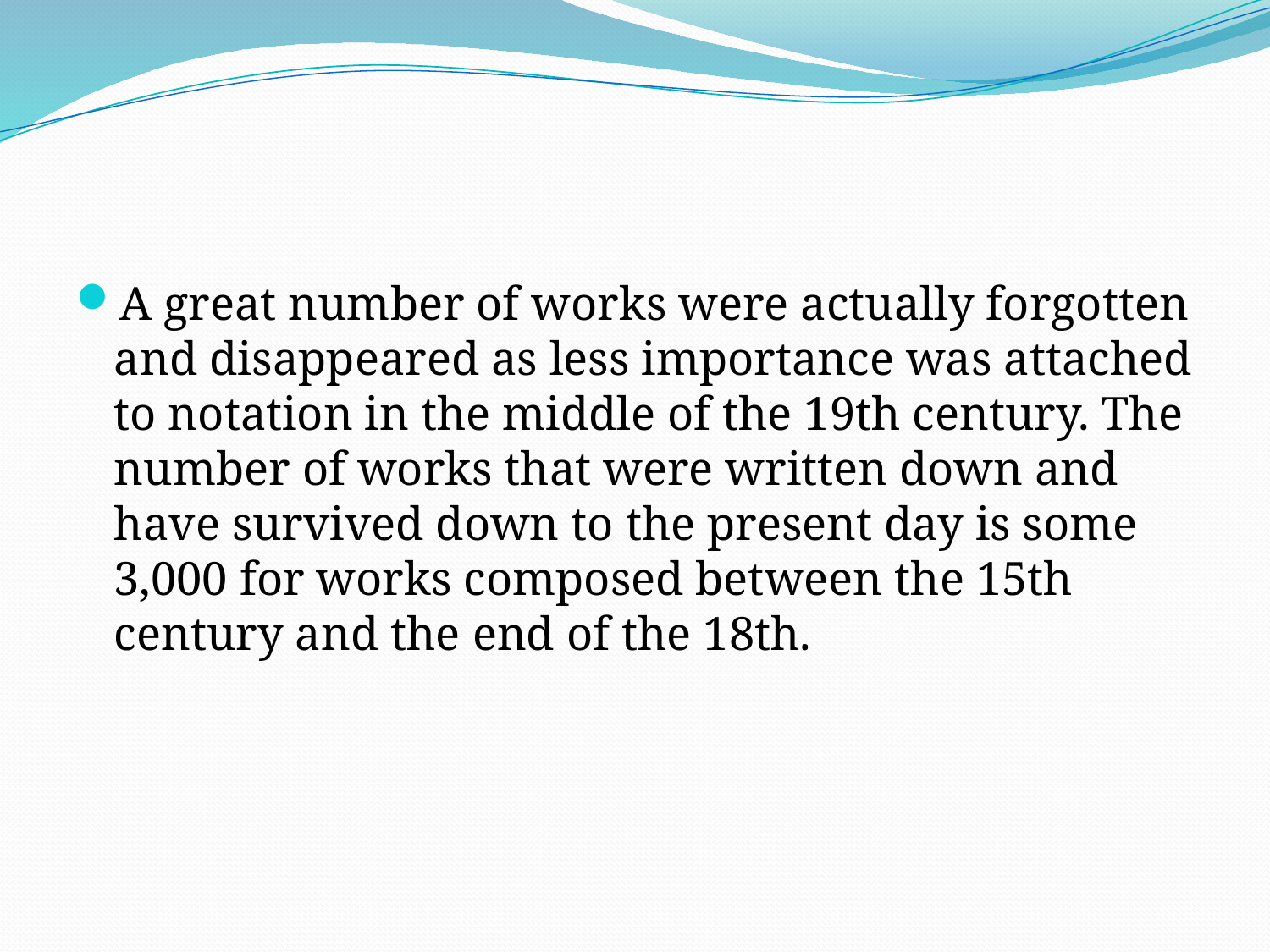

#
A great number of works were actually forgotten and disappeared as less importance was attached to notation in the middle of the 19th century. The number of works that were written down and have survived down to the present day is some 3,000 for works composed between the 15th century and the end of the 18th.